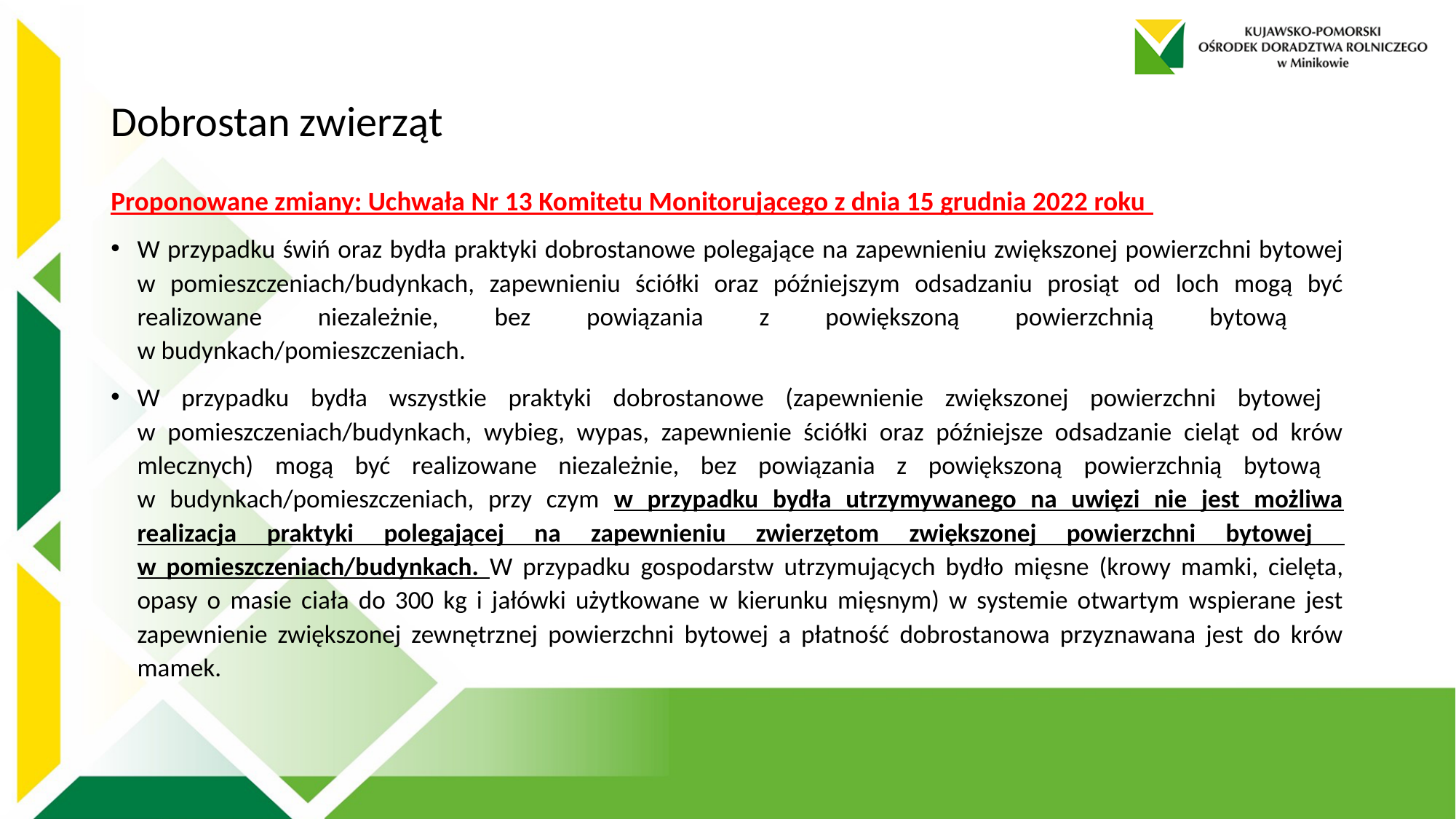

# Dobrostan zwierząt
Proponowane zmiany: Uchwała Nr 13 Komitetu Monitorującego z dnia 15 grudnia 2022 roku
W przypadku świń oraz bydła praktyki dobrostanowe polegające na zapewnieniu zwiększonej powierzchni bytowej w pomieszczeniach/budynkach, zapewnieniu ściółki oraz późniejszym odsadzaniu prosiąt od loch mogą być realizowane niezależnie, bez powiązania z powiększoną powierzchnią bytową
w budynkach/pomieszczeniach.
W przypadku bydła wszystkie praktyki dobrostanowe (zapewnienie zwiększonej powierzchni bytowej
w pomieszczeniach/budynkach, wybieg, wypas, zapewnienie ściółki oraz późniejsze odsadzanie cieląt od krów mlecznych) mogą być realizowane niezależnie, bez powiązania z powiększoną powierzchnią bytową
w budynkach/pomieszczeniach, przy czym w przypadku bydła utrzymywanego na uwięzi nie jest możliwa realizacja praktyki polegającej na zapewnieniu zwierzętom zwiększonej powierzchni bytowej
w pomieszczeniach/budynkach. W przypadku gospodarstw utrzymujących bydło mięsne (krowy mamki, cielęta, opasy o masie ciała do 300 kg i jałówki użytkowane w kierunku mięsnym) w systemie otwartym wspierane jest zapewnienie zwiększonej zewnętrznej powierzchni bytowej a płatność dobrostanowa przyznawana jest do krów mamek.